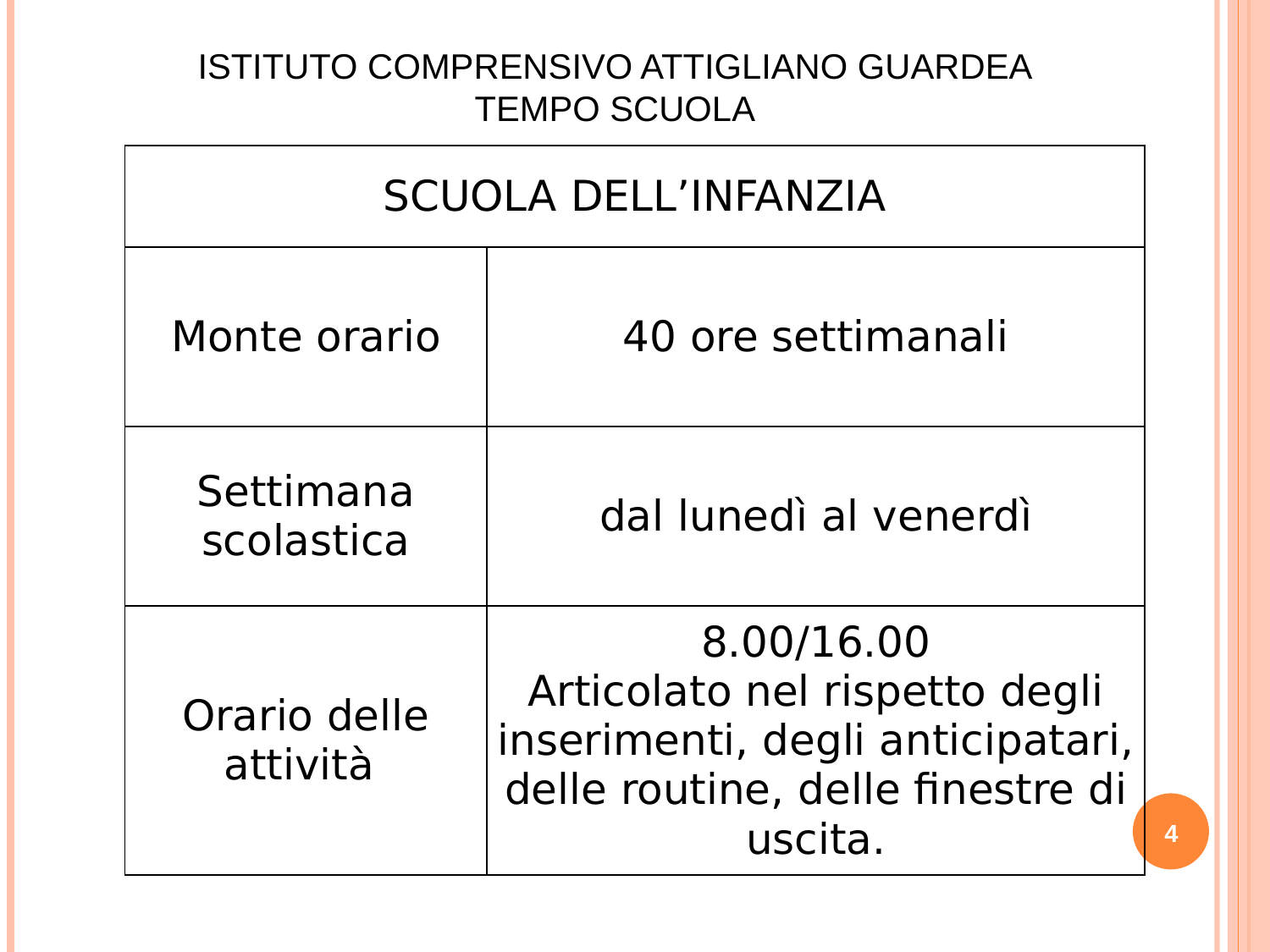

ISTITUTO COMPRENSIVO ATTIGLIANO GUARDEA
TEMPO SCUOLA
| SCUOLA DELL’INFANZIA |  |
| --- | --- |
| Monte orario | 40 ore settimanali |
| Settimana scolastica | dal lunedì al venerdì |
| Orario delle attività | 8.00/16.00 Articolato nel rispetto degli inserimenti, degli anticipatari, delle routine, delle finestre di uscita. |
4